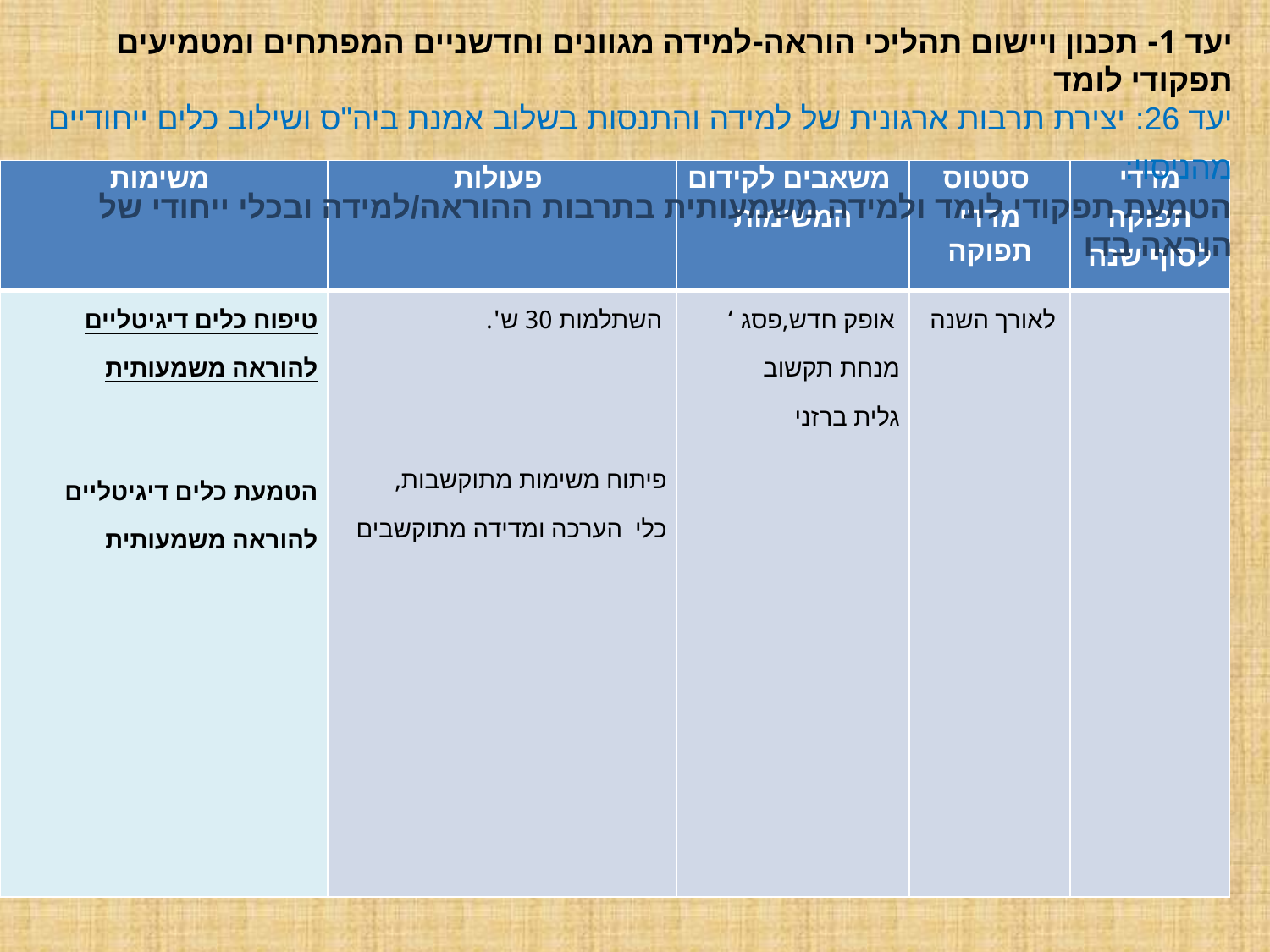

יעד 1- תכנון ויישום תהליכי הוראה-למידה מגוונים וחדשניים המפתחים ומטמיעים תפקודי לומד
יעד 26: יצירת תרבות ארגונית של למידה והתנסות בשלוב אמנת ביה"ס ושילוב כלים ייחודיים מהניסוי:
הטמעת תפקודי לומד ולמידה משמעותית בתרבות ההוראה/למידה ובכלי ייחודי של הוראה בדו
| משימות | פעולות | משאבים לקידום המשימות | סטטוס מדדי תפוקה | מדדי תפוקה לסוף שנה |
| --- | --- | --- | --- | --- |
| טיפוח כלים דיגיטליים להוראה משמעותית הטמעת כלים דיגיטליים להוראה משמעותית | השתלמות 30 ש'. פיתוח משימות מתוקשבות, כלי הערכה ומדידה מתוקשבים | אופק חדש,פסג ‘ מנחת תקשוב גלית ברזני | לאורך השנה |  |